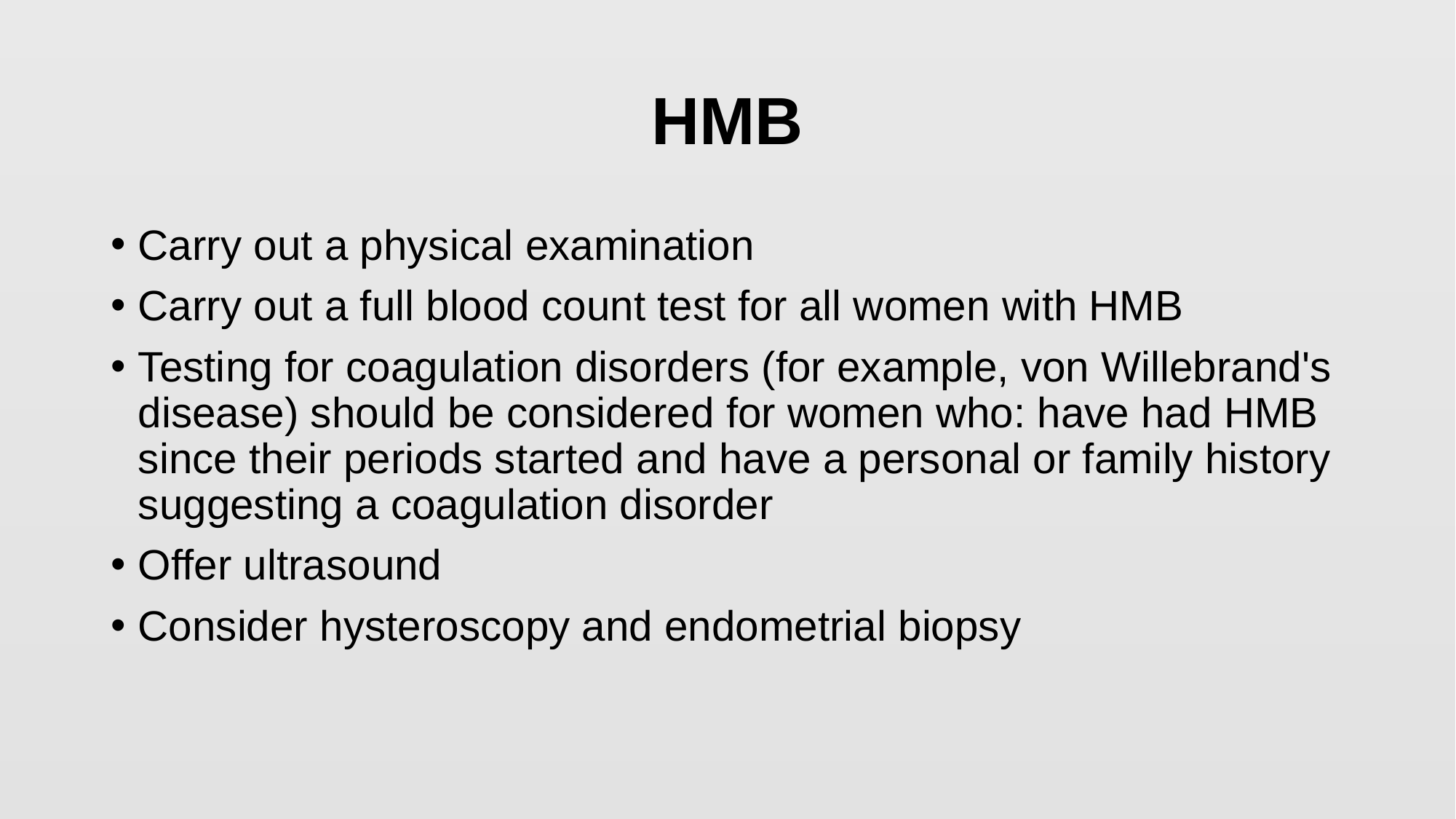

# HMB
Carry out a physical examination
Carry out a full blood count test for all women with HMB
Testing for coagulation disorders (for example, von Willebrand's disease) should be considered for women who: have had HMB since their periods started and have a personal or family history suggesting a coagulation disorder
Offer ultrasound
Consider hysteroscopy and endometrial biopsy